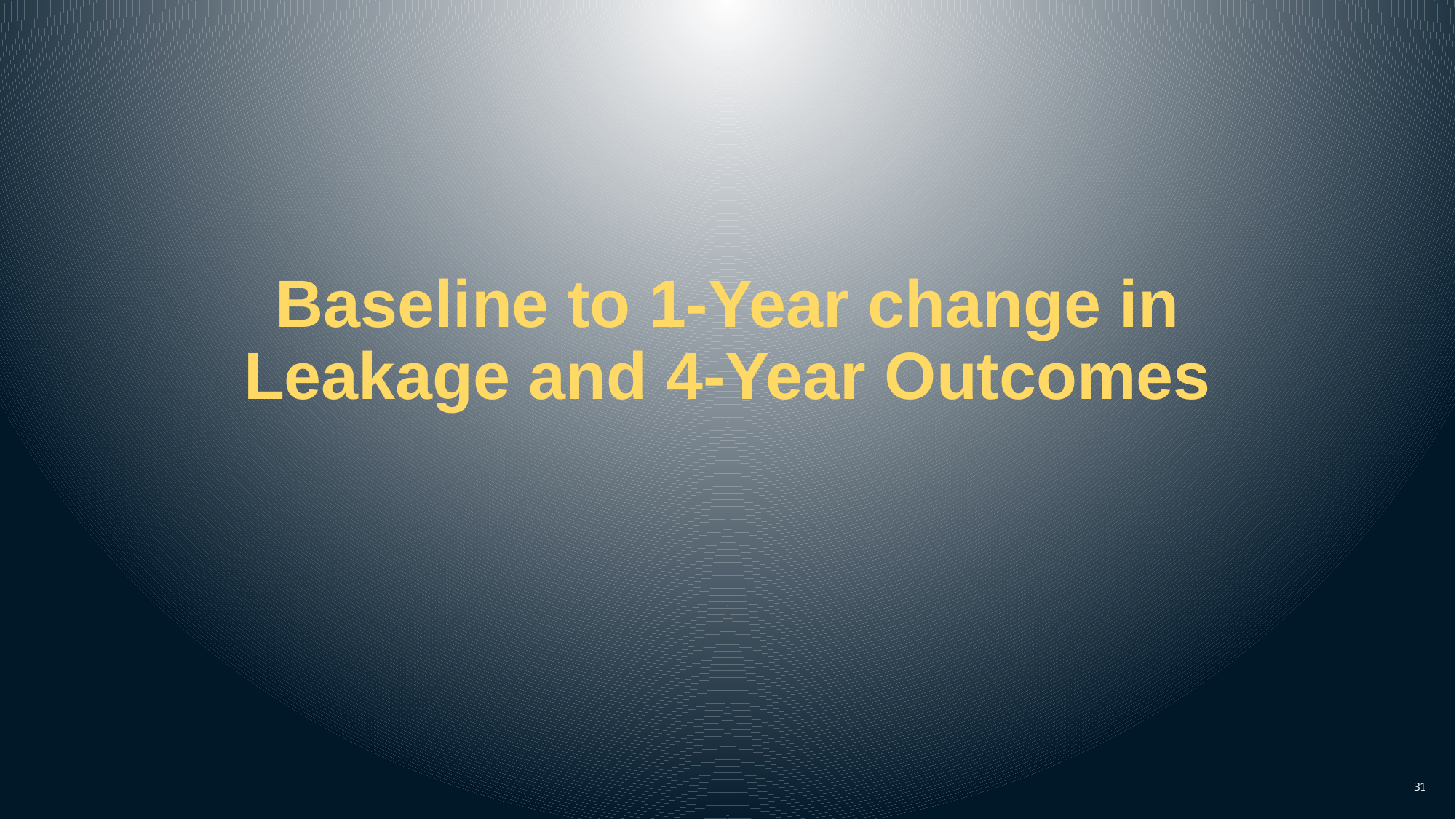

# Baseline to 1-Year change in Leakage and 4-Year Outcomes

31